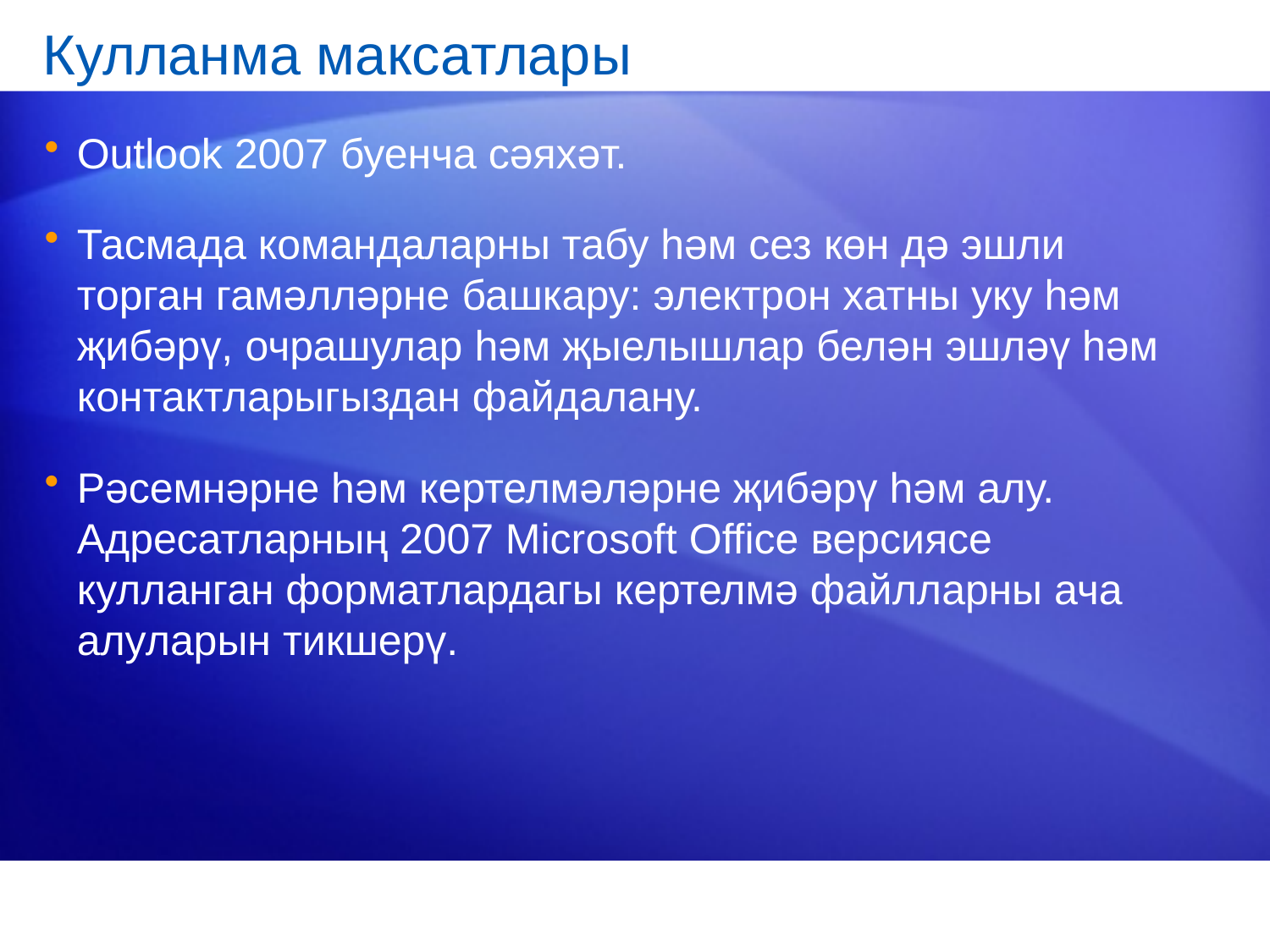

# Кулланма максатлары
Outlook 2007 буенча сәяхәт.
Тасмада командаларны табу һәм сез көн дә эшли торган гамәлләрне башкару: электрон хатны уку һәм җибәрү, очрашулар һәм җыелышлар белән эшләү һәм контактларыгыздан файдалану.
Рәсемнәрне һәм кертелмәләрне җибәрү һәм алу. Адресатларның 2007 Microsoft Office версиясе кулланган форматлардагы кертелмә файлларны ача алуларын тикшерү.